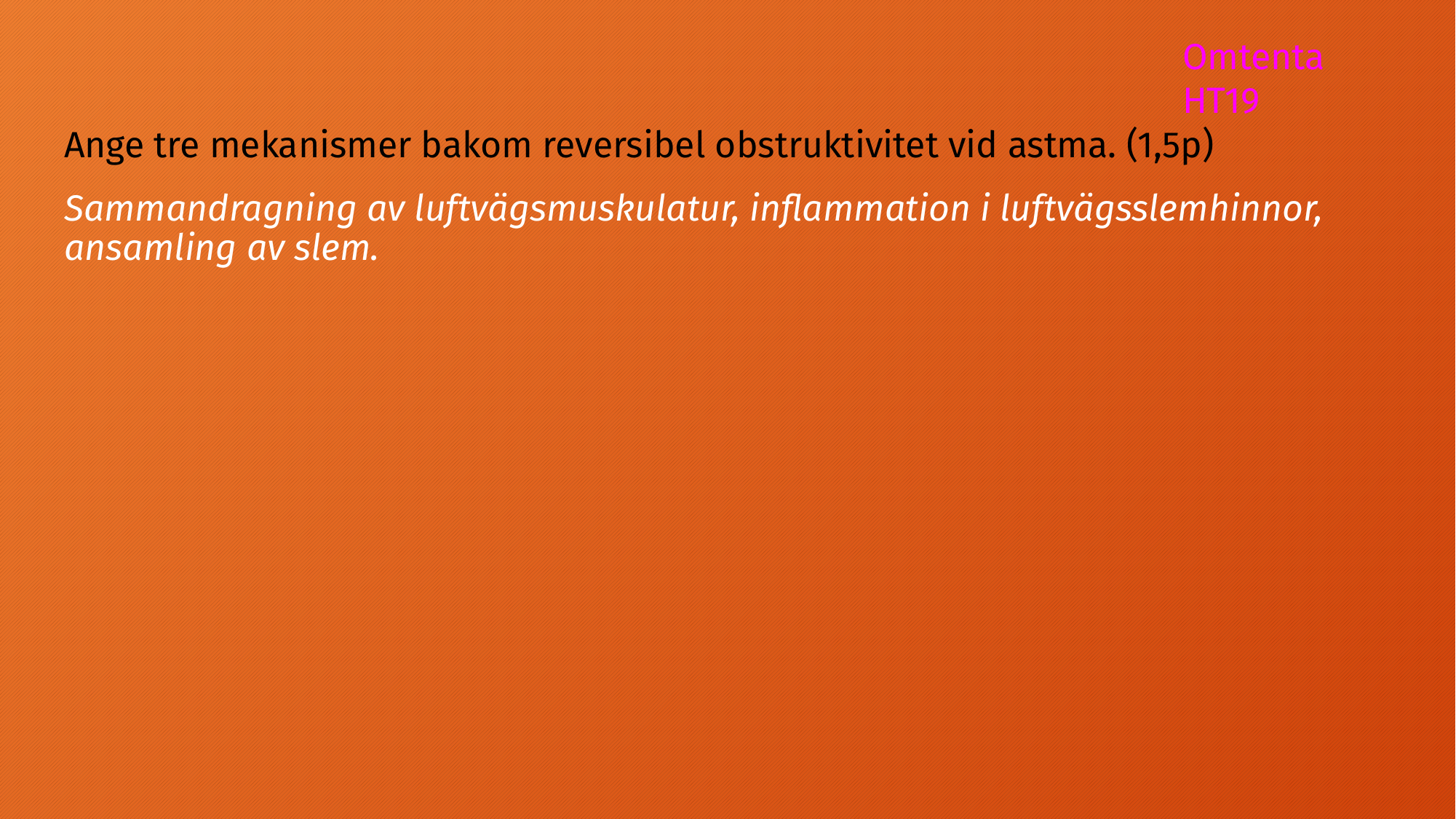

Omtenta HT19
Ange tre mekanismer bakom reversibel obstruktivitet vid astma. (1,5p)
Sammandragning av luftvägsmuskulatur, inflammation i luftvägsslemhinnor, ansamling av slem.